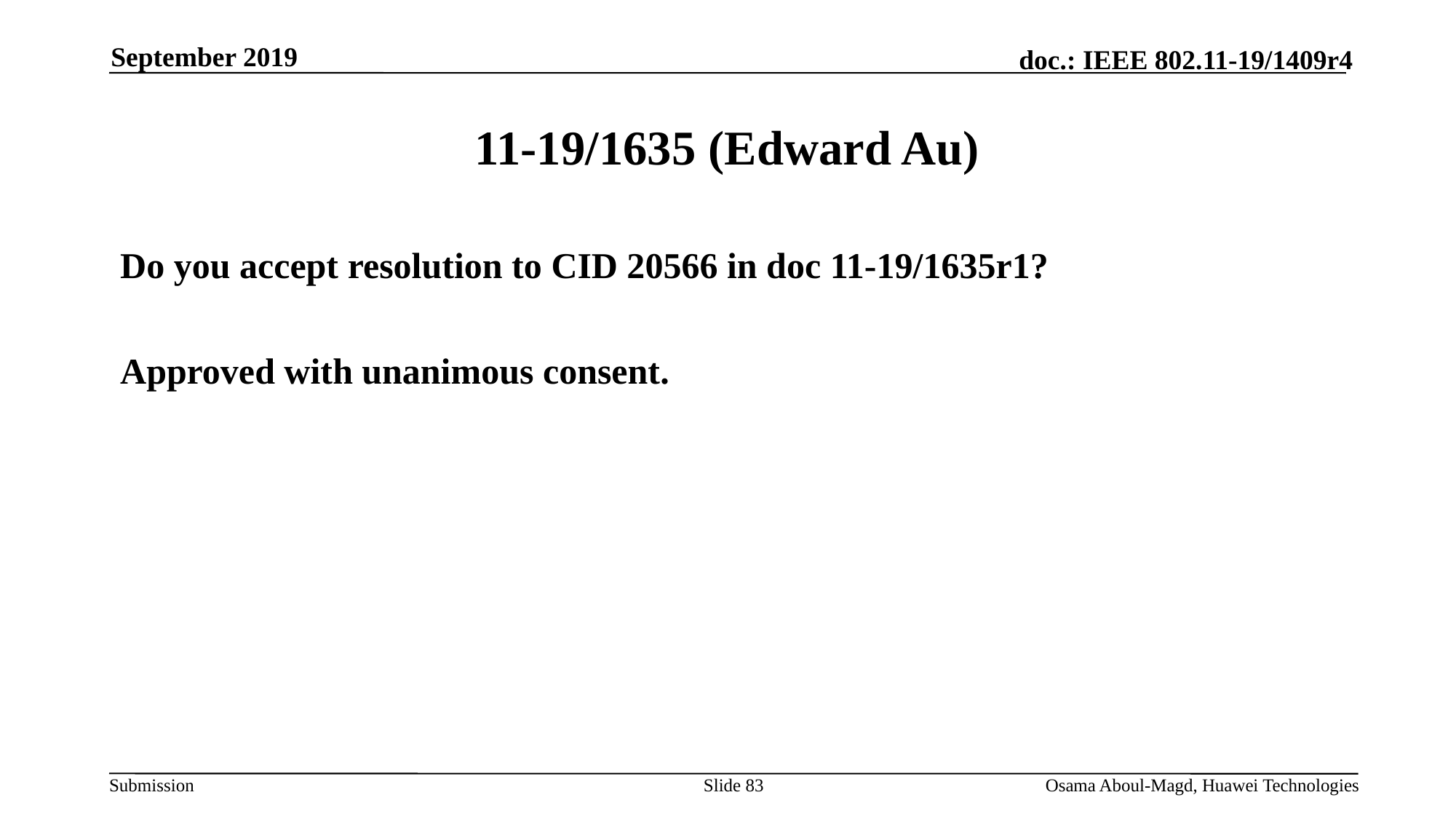

September 2019
# 11-19/1635 (Edward Au)
Do you accept resolution to CID 20566 in doc 11-19/1635r1?

Approved with unanimous consent.
Slide 83
Osama Aboul-Magd, Huawei Technologies